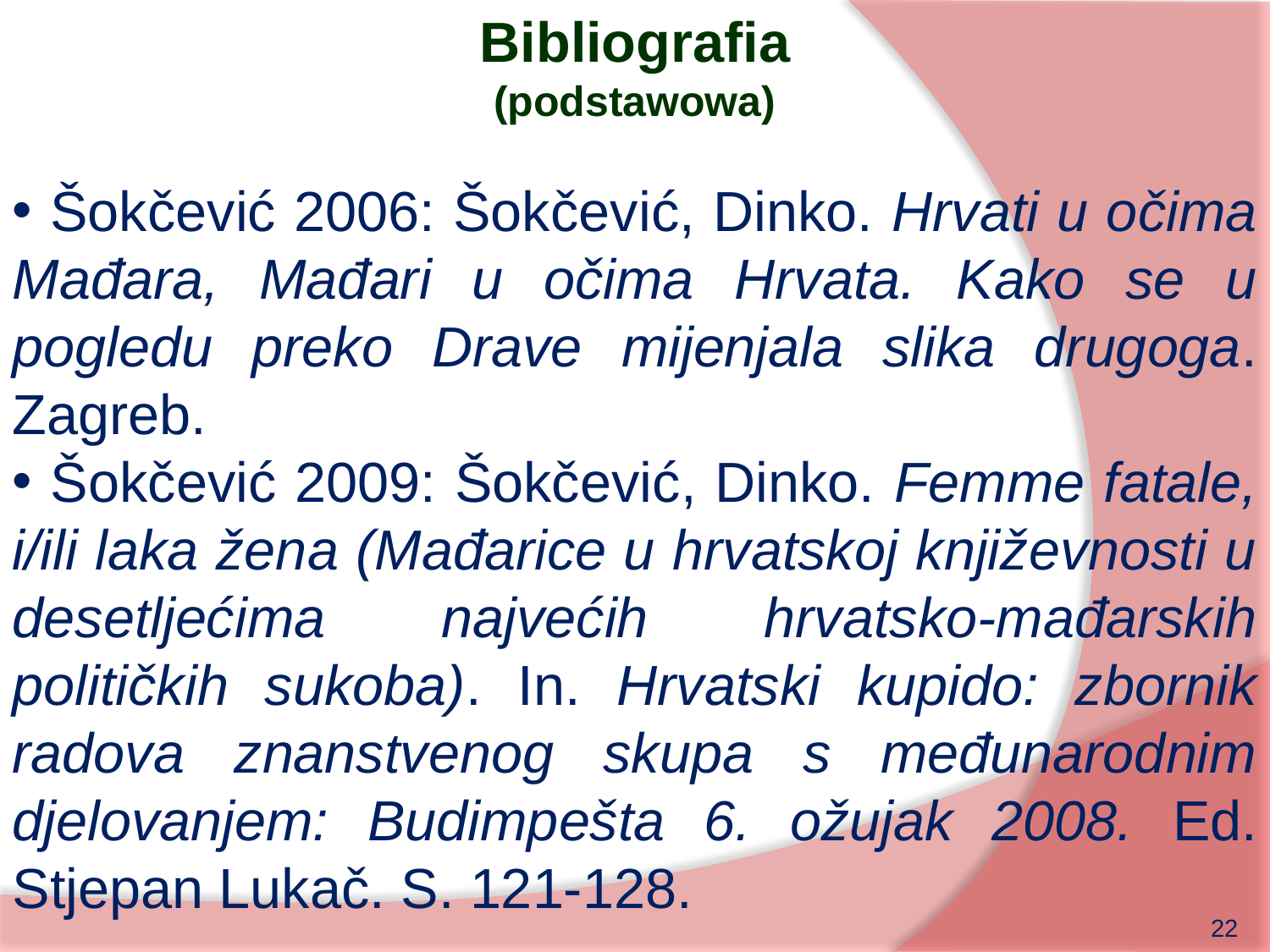

Bibliografia
(podstawowa)

 Šokčević 2006: Šokčević, Dinko. Hrvati u očima Mađara, Mađari u očima Hrvata. Kako se u pogledu preko Drave mijenjala slika drugoga. Zagreb.
 Šokčević 2009: Šokčević, Dinko. Femme fatale, i/ili laka žena (Mađarice u hrvatskoj književnosti u desetljećima najvećih hrvatsko-mađarskih političkih sukoba). In. Hrvatski kupido: zbornik radova znanstvenog skupa s međunarodnim djelovanjem: Budimpešta 6. ožujak 2008. Ed. Stjepan Lukač. S. 121-128.

22